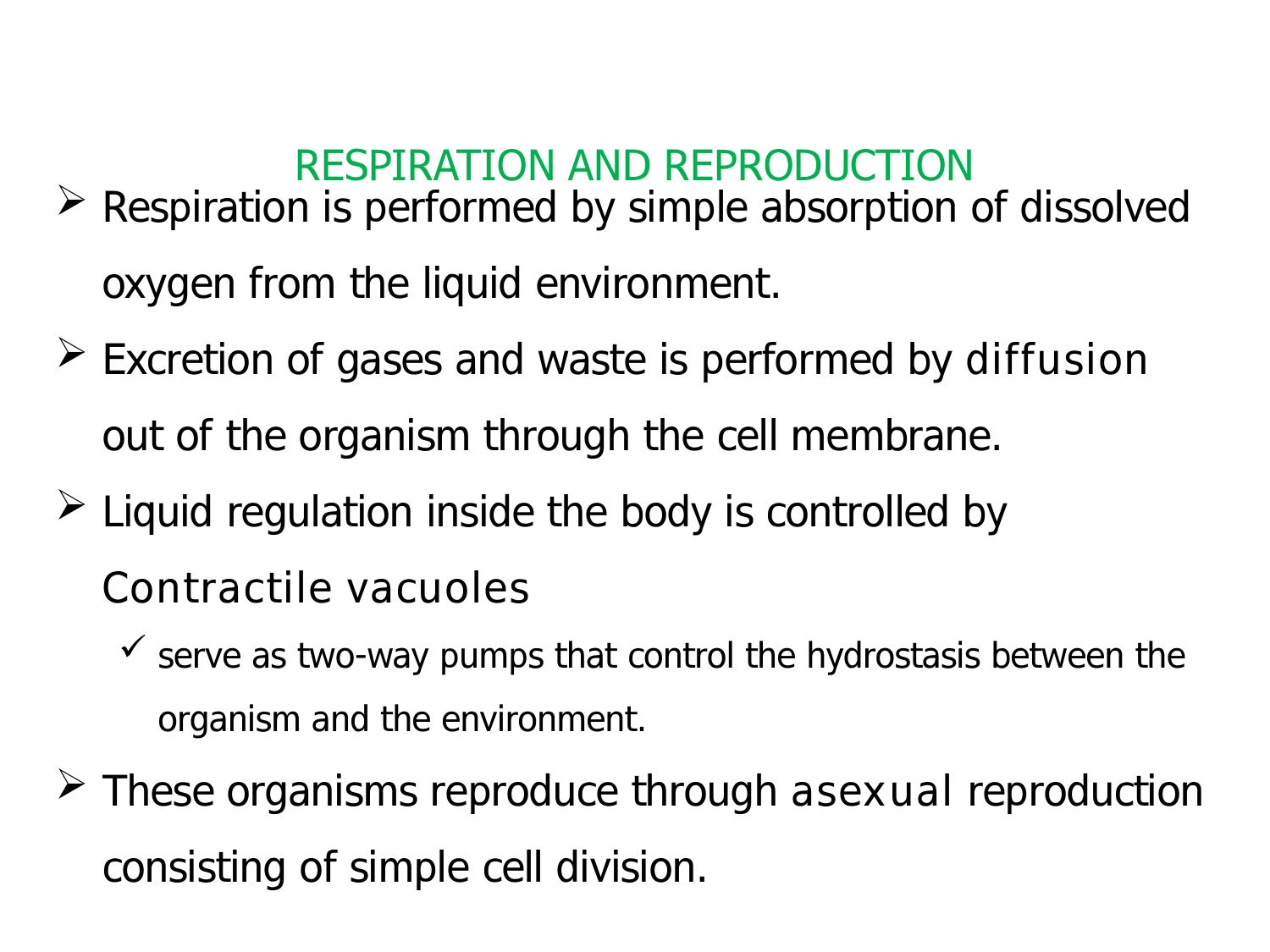

# RESPIRATION AND REPRODUCTION
Respiration is performed by simple absorption of dissolved oxygen from the liquid environment.
Excretion of gases and waste is performed by diffusion out of the organism through the cell membrane.
Liquid regulation inside the body is controlled by Contractile vacuoles
serve as two-way pumps that control the hydrostasis between the organism and the environment.
These organisms reproduce through asexual reproduction consisting of simple cell division.